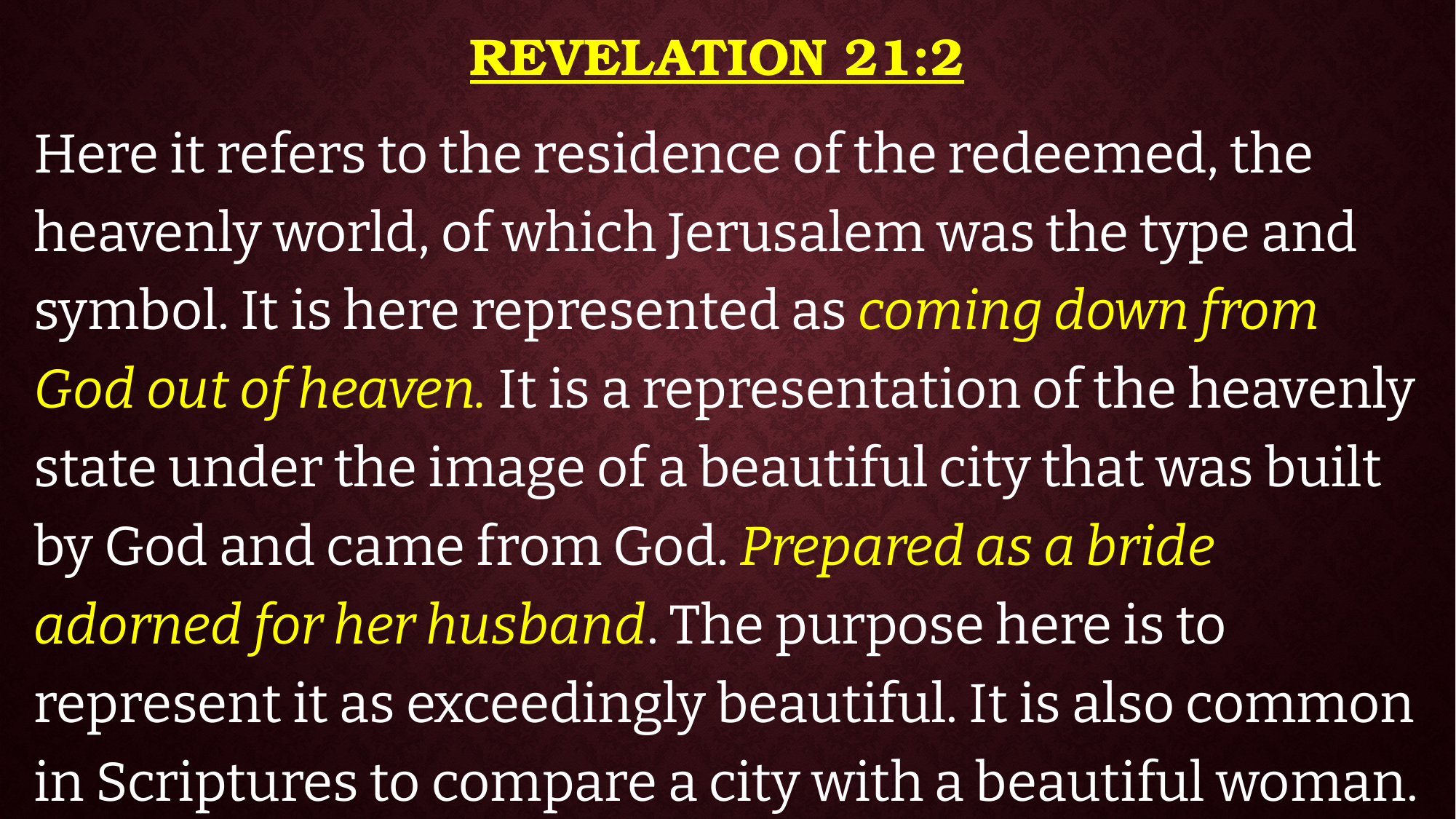

# Revelation 21:2
Here it refers to the residence of the redeemed, the heavenly world, of which Jerusalem was the type and symbol. It is here represented as coming down from God out of heaven. It is a representation of the heavenly state under the image of a beautiful city that was built by God and came from God. Prepared as a bride adorned for her husband. The purpose here is to represent it as exceedingly beautiful. It is also common in Scriptures to compare a city with a beautiful woman.